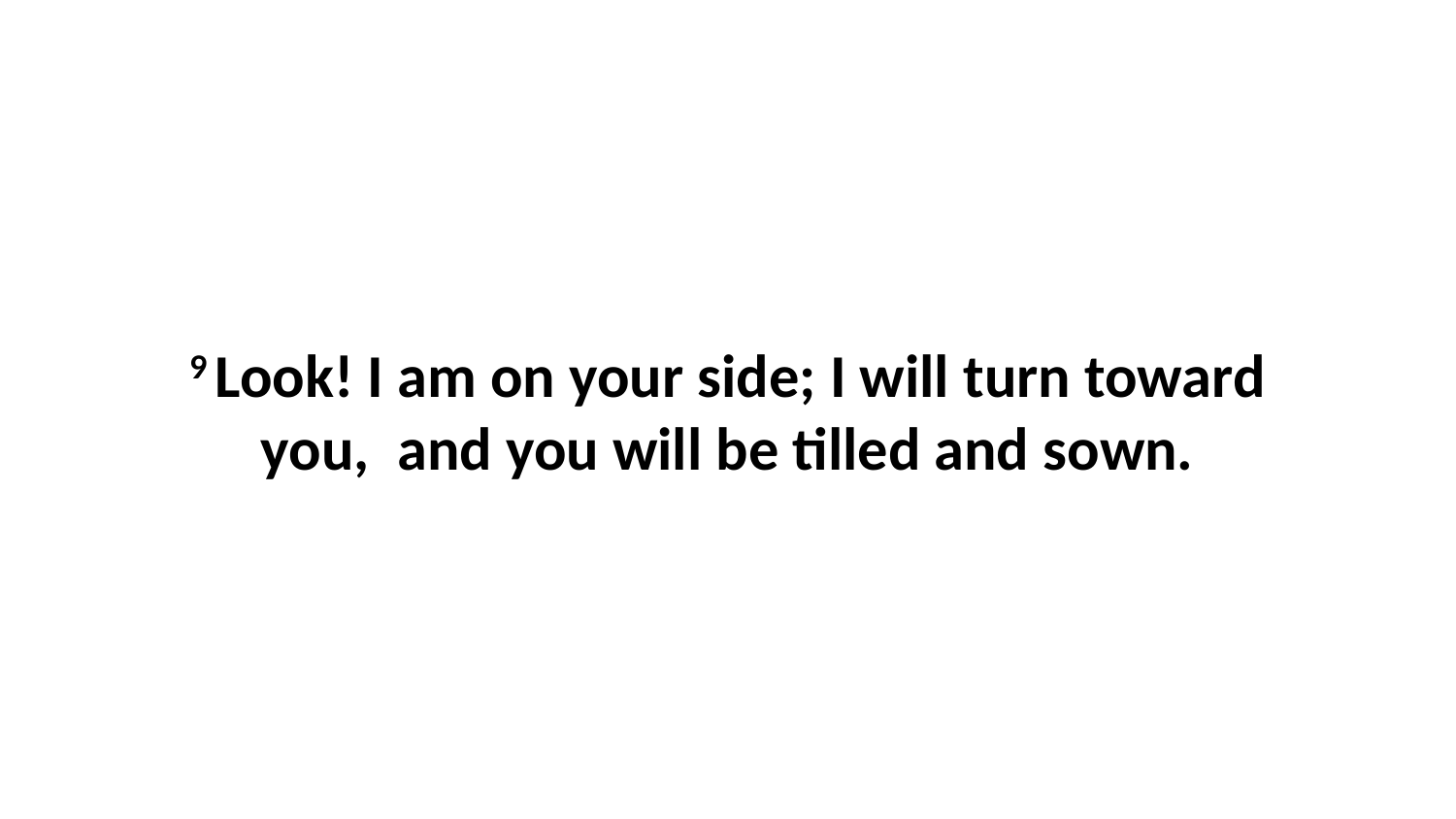

9 Look! I am on your side; I will turn toward you,  and you will be tilled and sown.